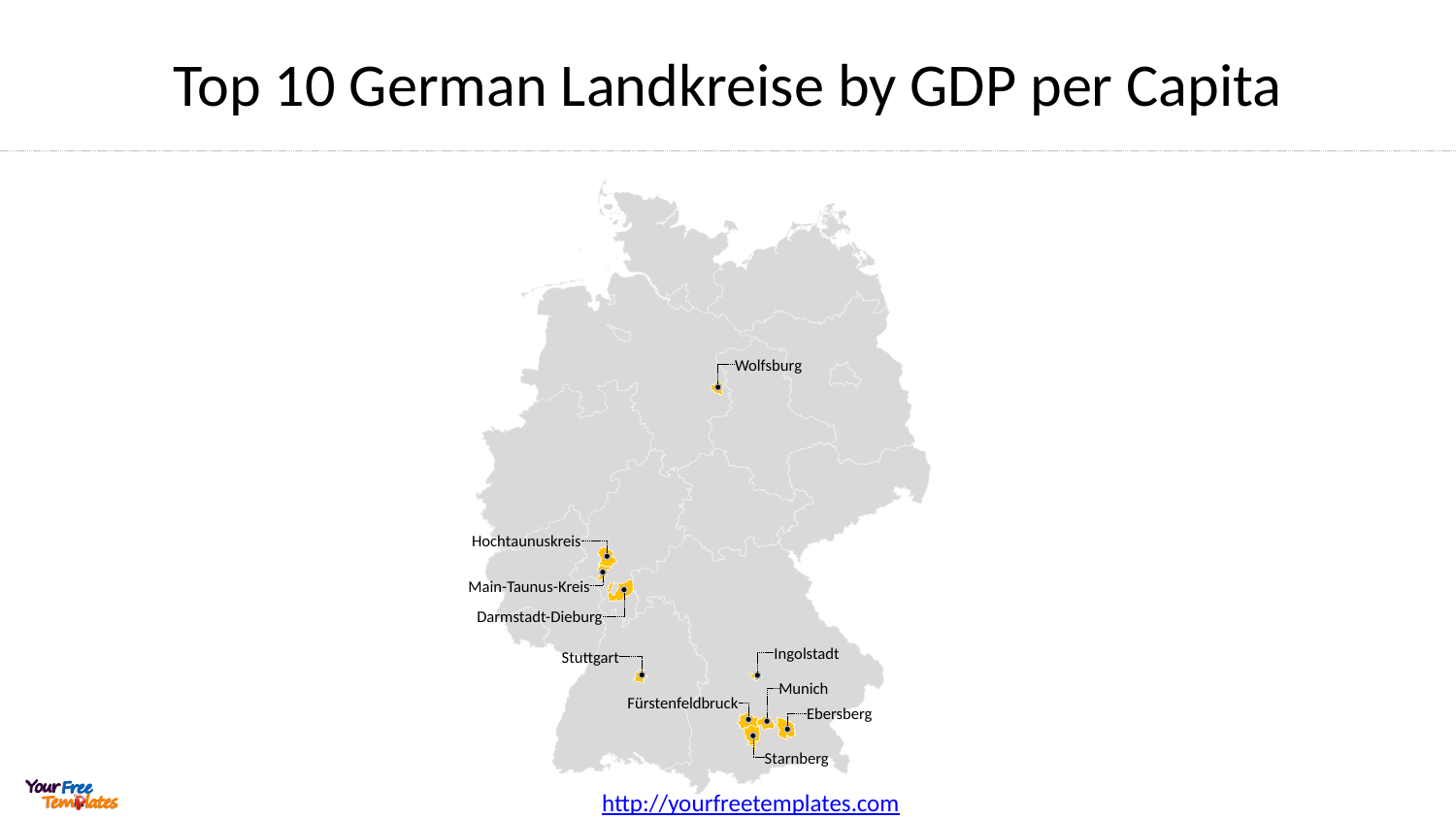

# Top 10 German Landkreise by GDP per Capita

Wolfsburg

Hochtaunuskreis

Main-Taunus-Kreis

Darmstadt-Dieburg
Ingolstadt
Stuttgart

Munich
Fürstenfeldbruck
Ebersberg

Starnberg